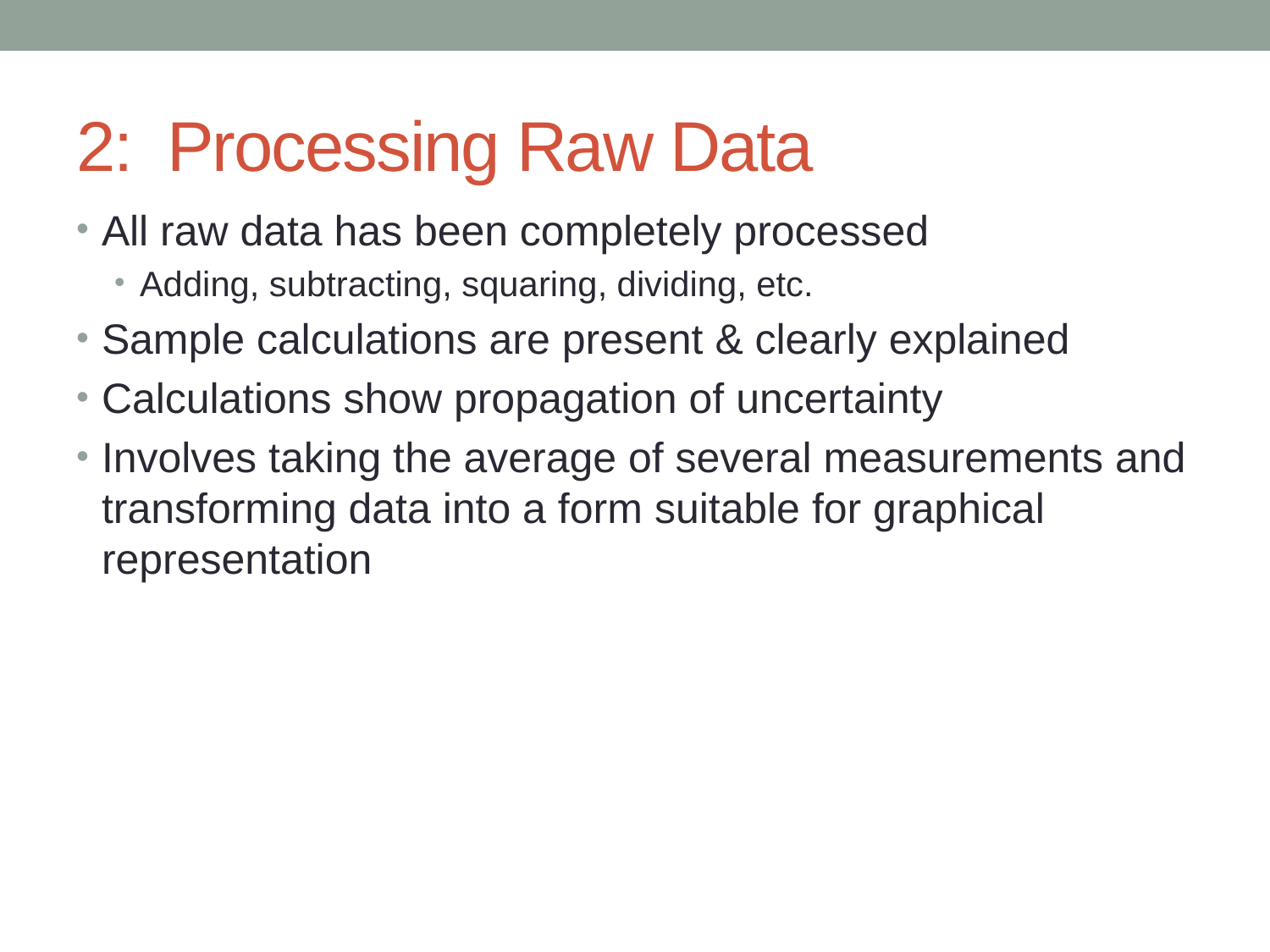

# 2:  Processing Raw Data
All raw data has been completely processed
Adding, subtracting, squaring, dividing, etc.
Sample calculations are present & clearly explained
Calculations show propagation of uncertainty
Involves taking the average of several measurements and transforming data into a form suitable for graphical representation